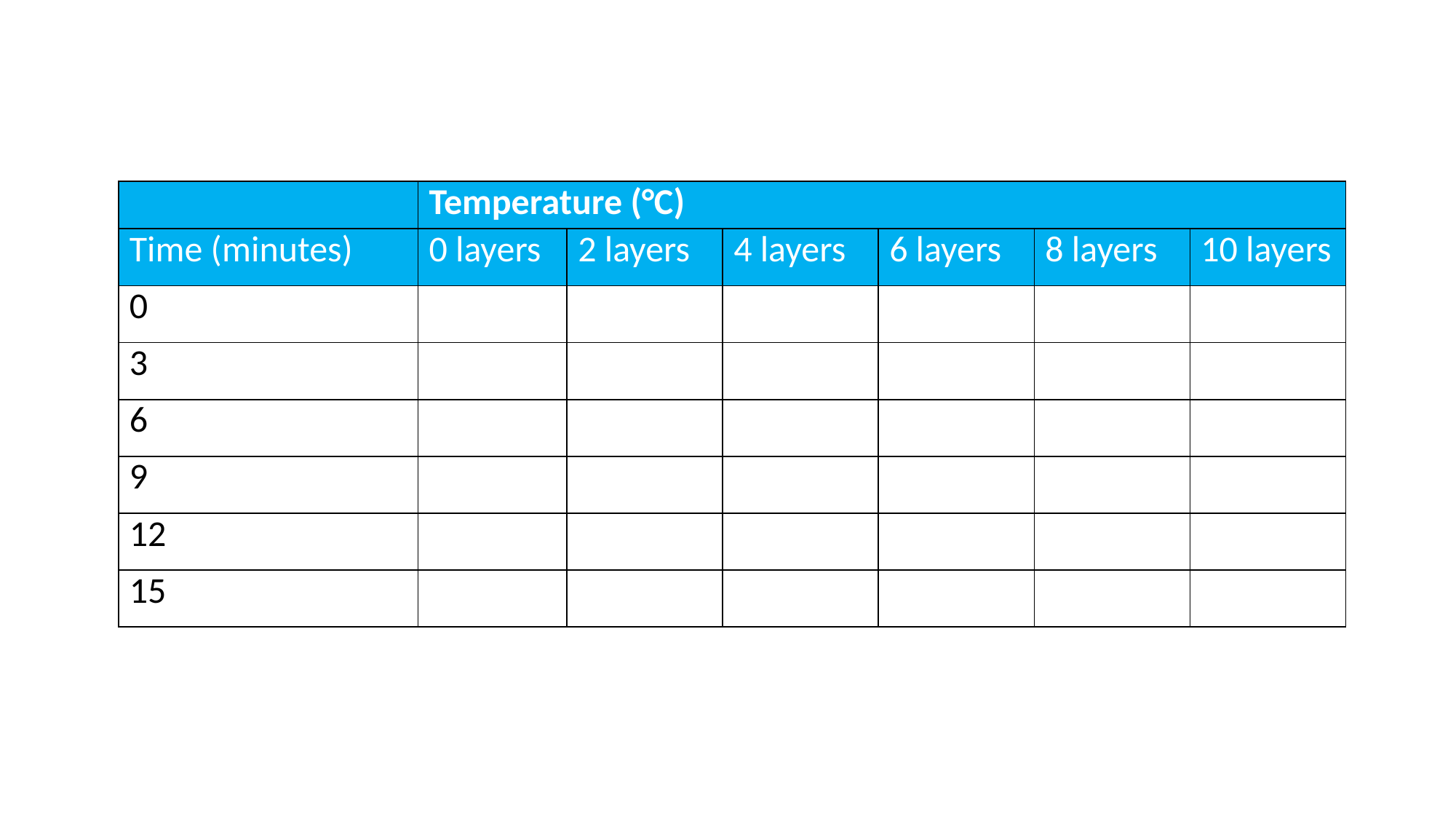

|  | Temperature (°C) | Extension /cm |  |  |  |  |
| --- | --- | --- | --- | --- | --- | --- |
| Time (minutes) | 0 layers | 2 layers | 4 layers | 6 layers | 8 layers | 10 layers |
| 0 |  |  |  |  |  |  |
| 3 |  |  |  |  |  |  |
| 6 |  |  |  |  |  |  |
| 9 |  |  |  |  |  |  |
| 12 |  |  |  |  |  |  |
| 15 |  |  |  |  |  |  |